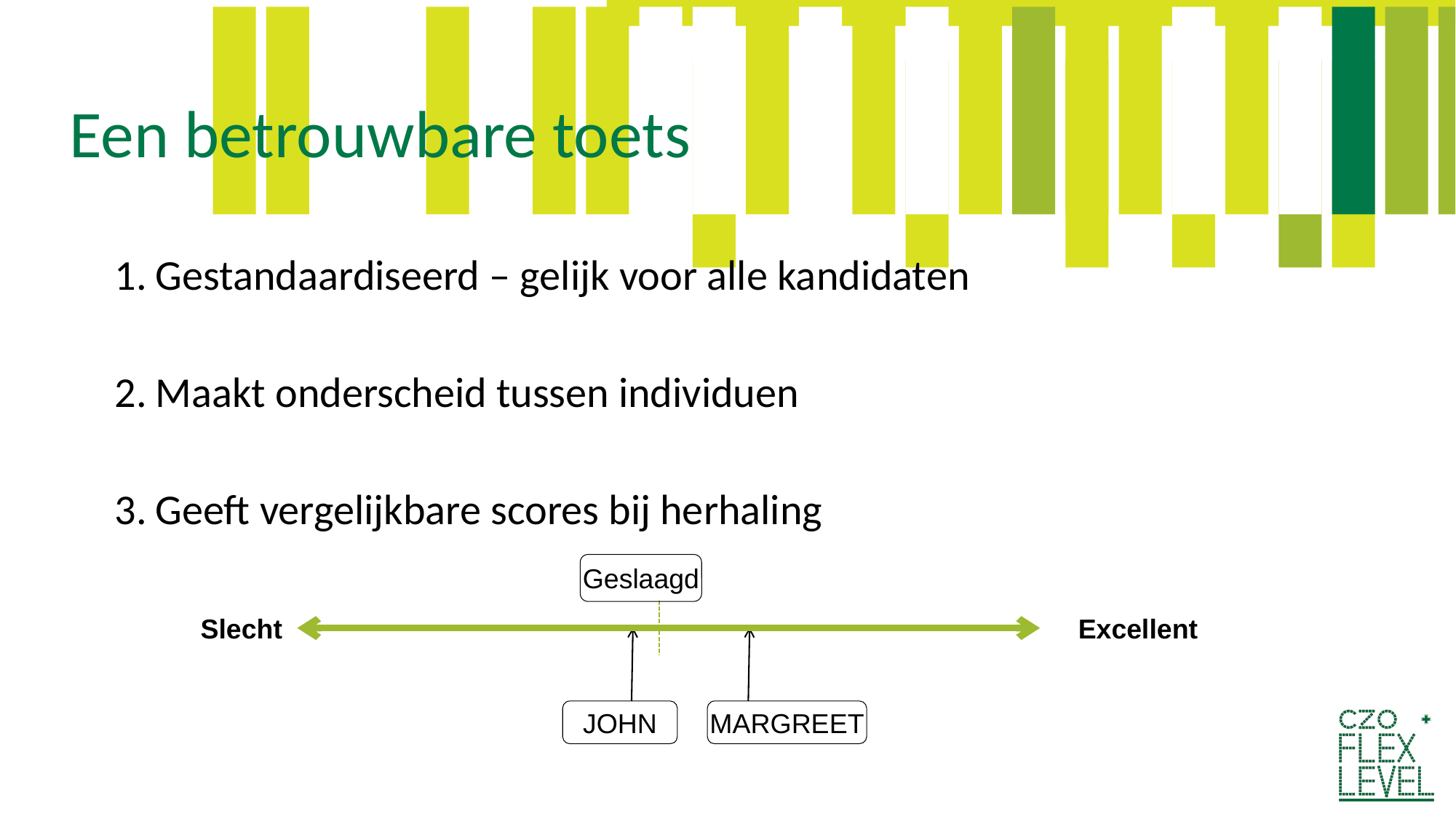

# Een betrouwbare toets
Gestandaardiseerd – gelijk voor alle kandidaten
Maakt onderscheid tussen individuen
Geeft vergelijkbare scores bij herhaling

Geslaagd
Excellent
Slecht
JOHN
MARGREET